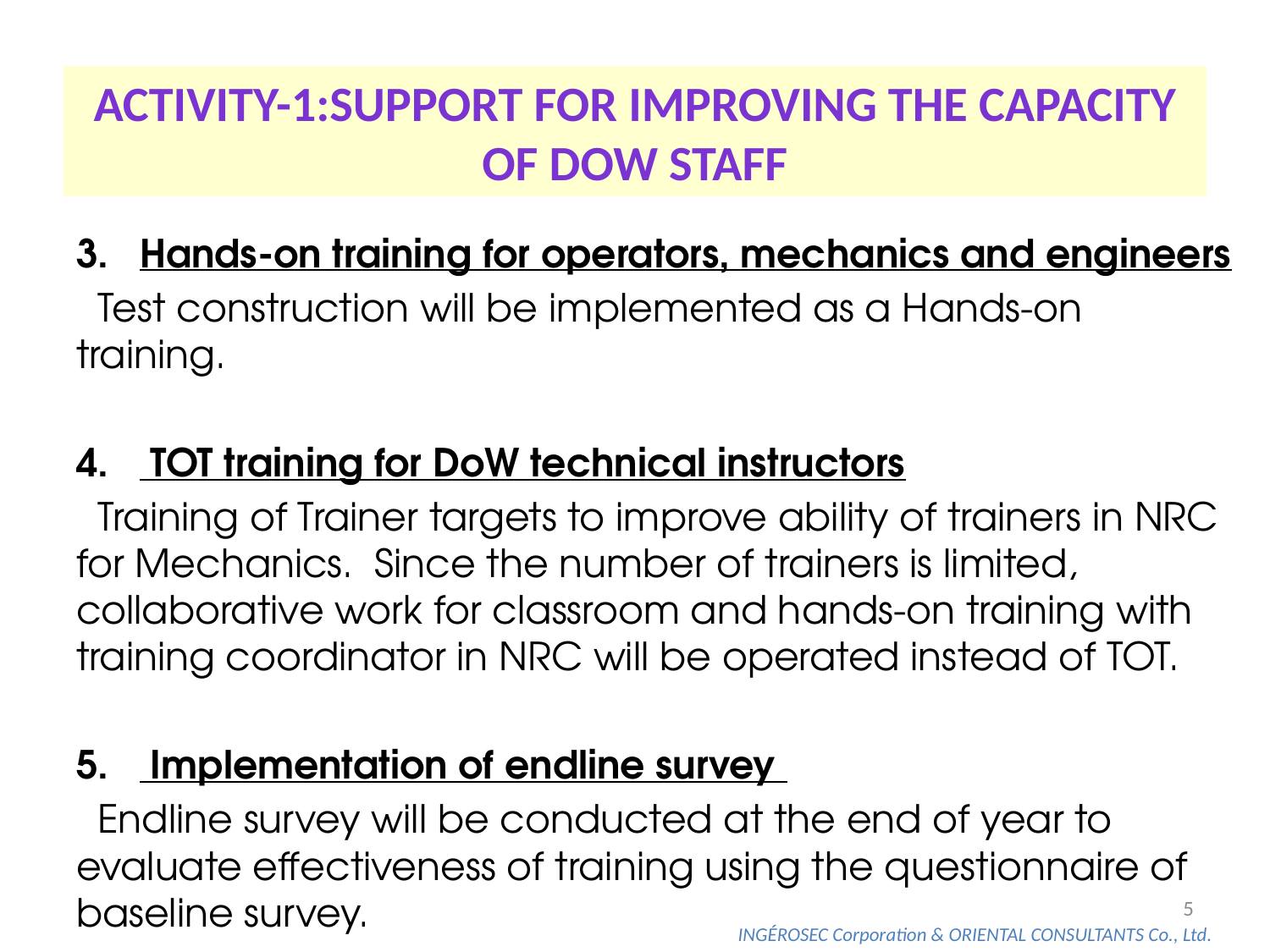

Activity-1:Support for Improving the Capacity of DoW Staff
Hands-on training for operators, mechanics and engineers
  Test construction will be implemented as a Hands-on training.

 TOT training for DoW technical instructors
  Training of Trainer targets to improve ability of trainers in NRC for Mechanics.  Since the number of trainers is limited, collaborative work for classroom and hands-on training with training coordinator in NRC will be operated instead of TOT.

 Implementation of endline survey
  Endline survey will be conducted at the end of year to evaluate effectiveness of training using the questionnaire of baseline survey.
5